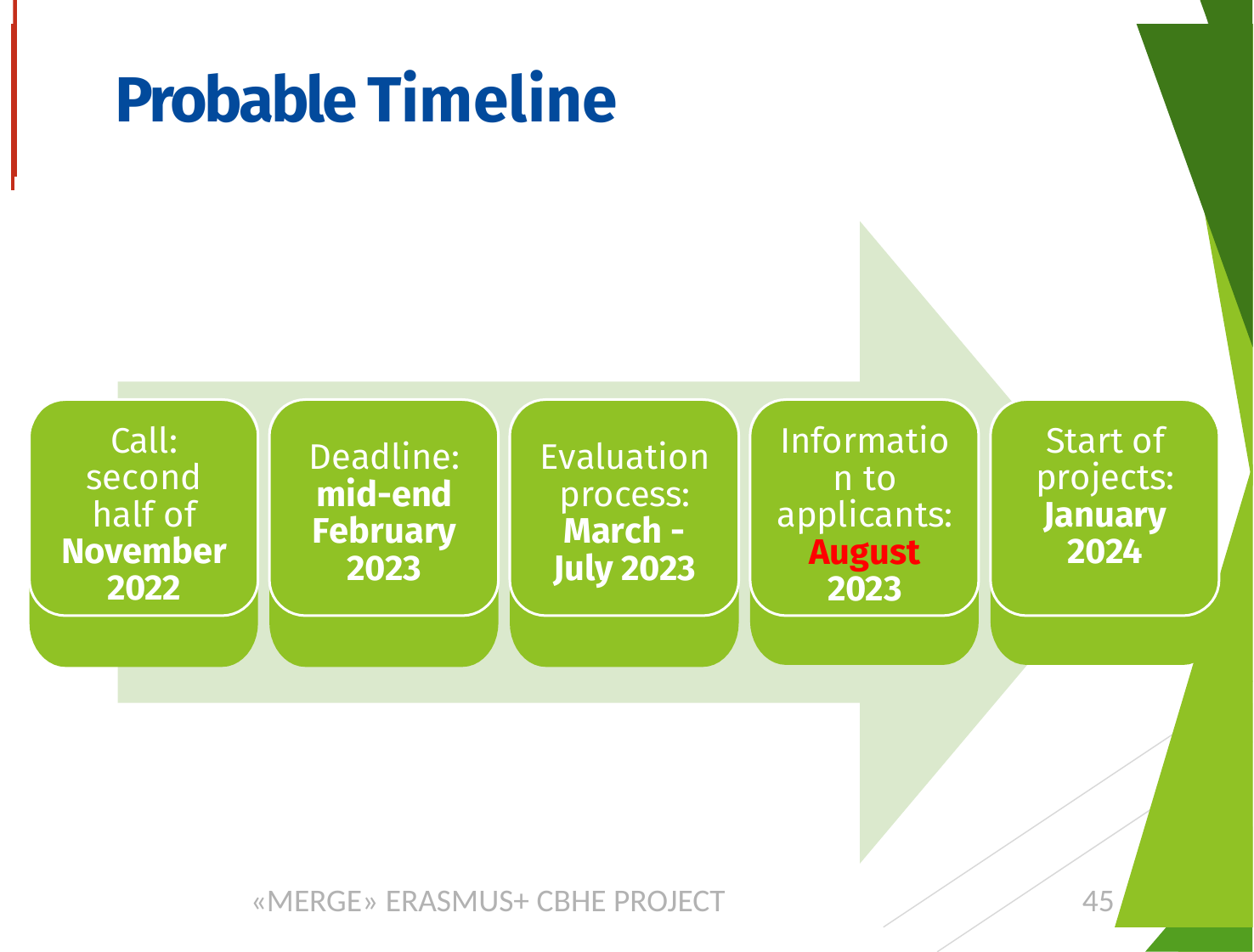

# Probable Timeline

Call: second half of November 2022
Start of projects:
January 2024
Information to applicants: August 2023
Deadline: mid-end February 2023
Evaluation process: March - July 2023

«MERGE» ERASMUS+ CBHE PROJECT
45